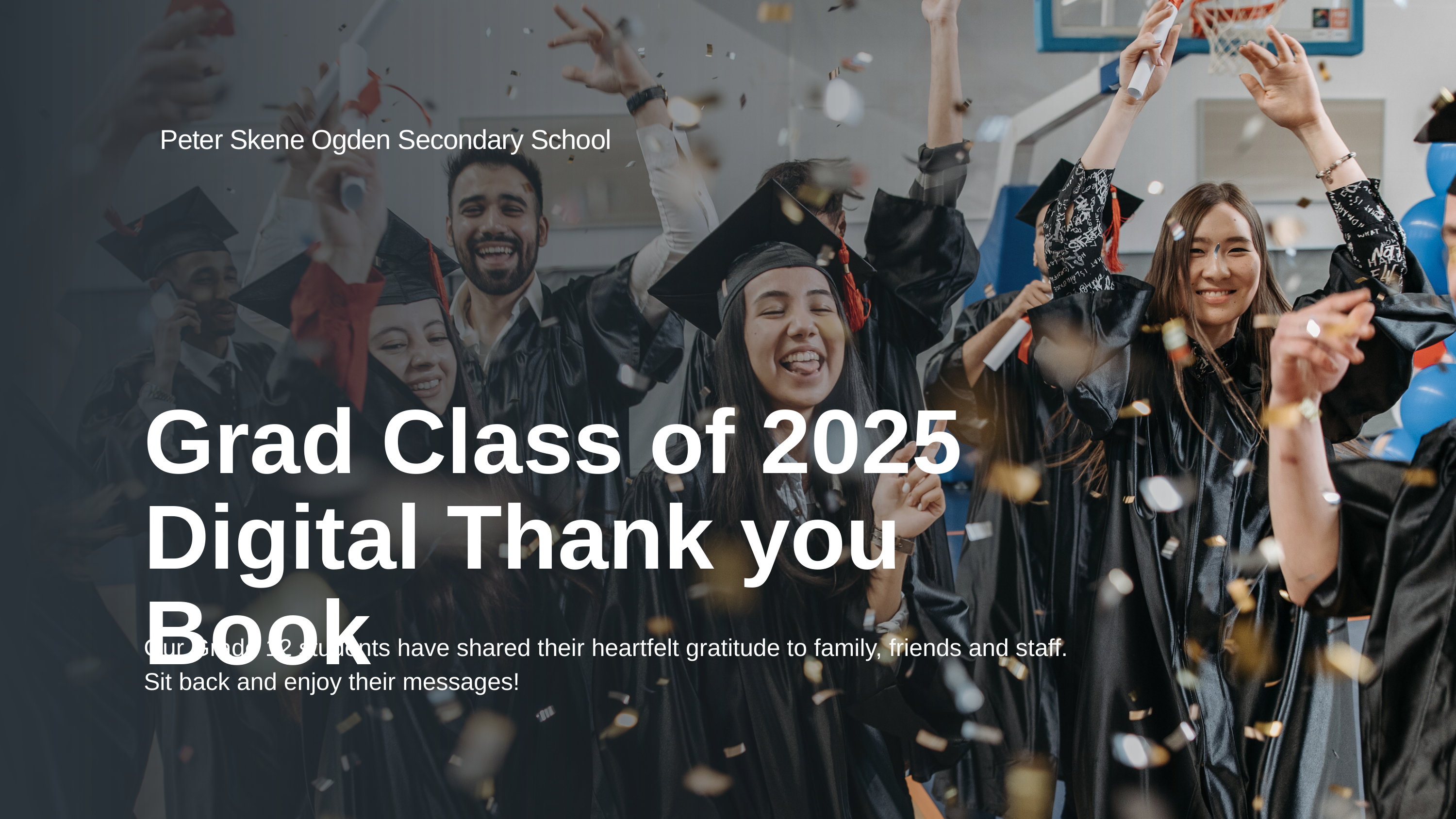

Peter Skene Ogden Secondary School
Grad Class of 2025 Digital Thank you Book
Our Grade 12 students have shared their heartfelt gratitude to family, friends and staff.
Sit back and enjoy their messages!